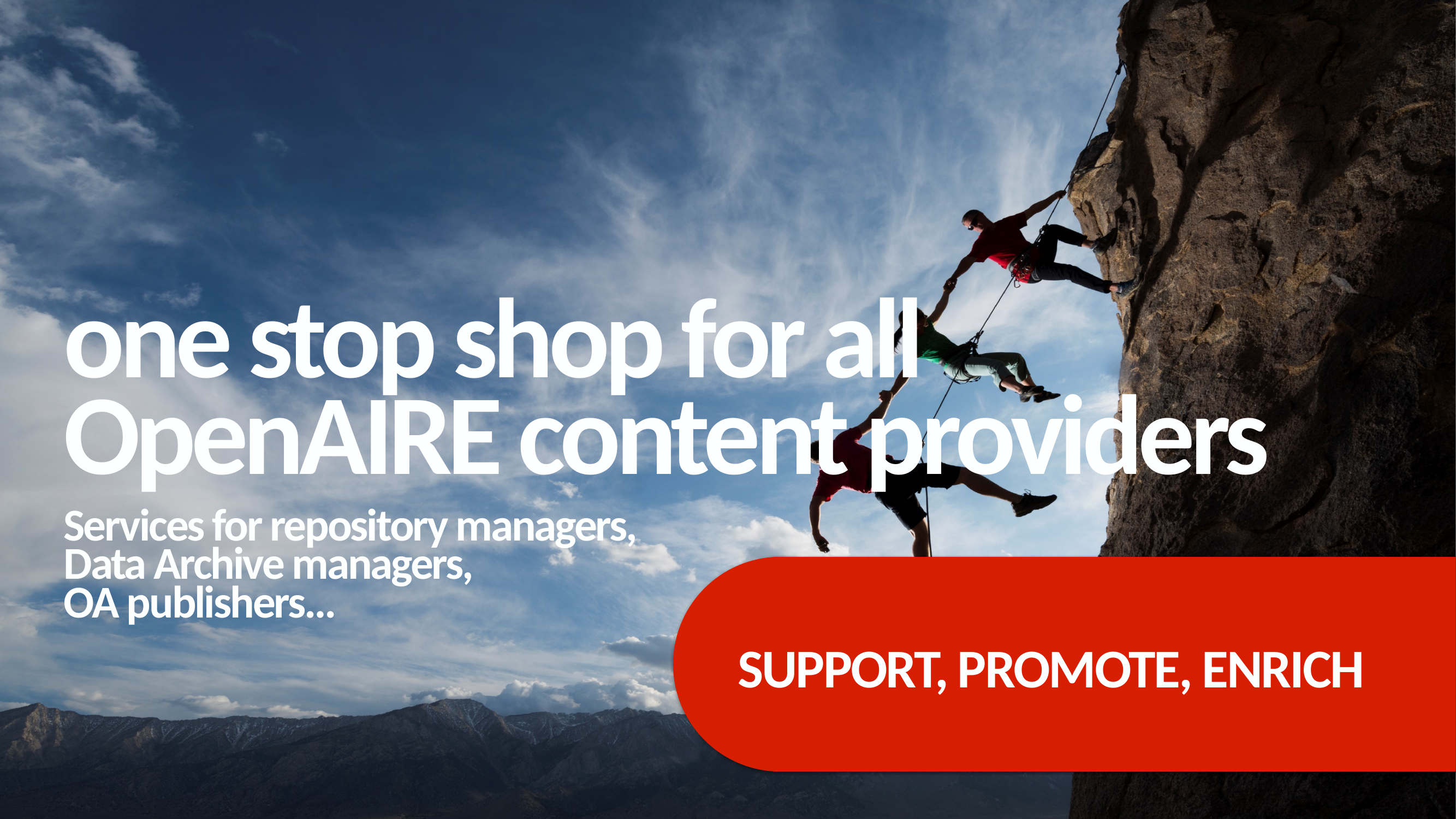

one stop shop for all
OpenAIRE content providers
Services for repository managers, Data Archive managers,
OA publishers…
SUPPORT, PROMOTE, ENRICH